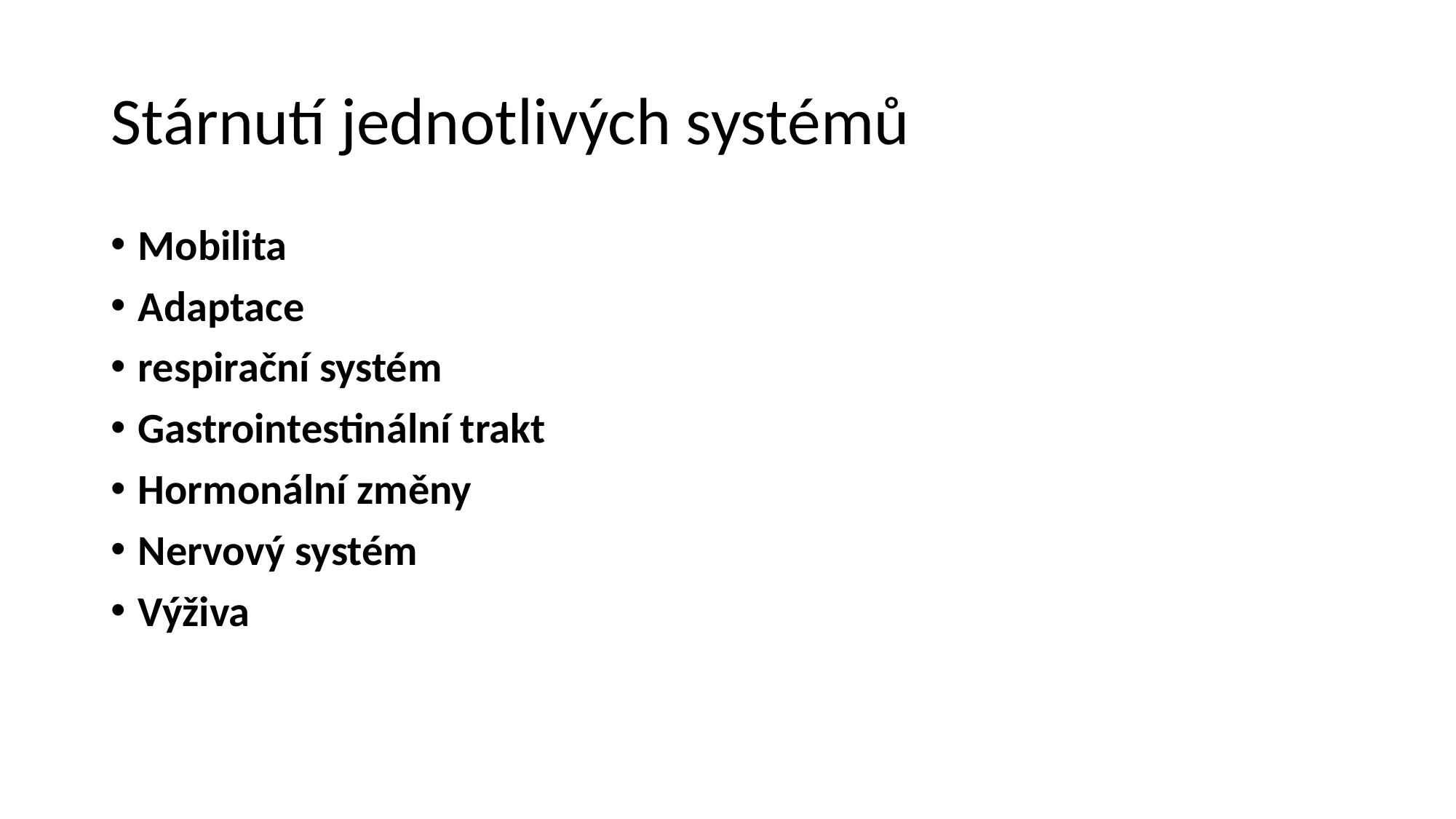

# Stárnutí jednotlivých systémů
Mobilita
Adaptace
respirační systém
Gastrointestinální trakt
Hormonální změny
Nervový systém
Výživa